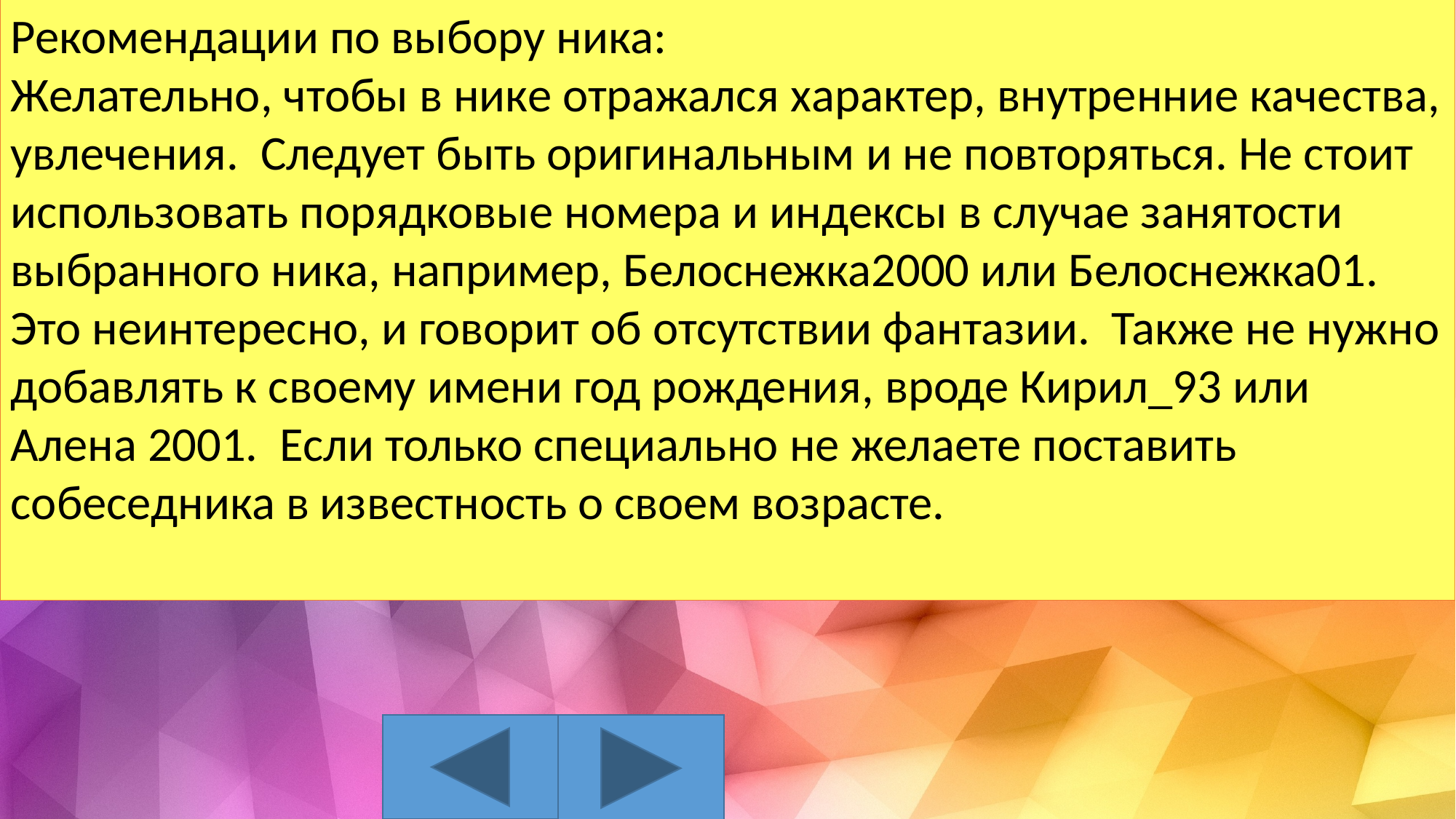

Рекомендации по выбору ника:
Желательно, чтобы в нике отражался характер, внутренние качества, увлечения.  Следует быть оригинальным и не повторяться. Не стоит использовать порядковые номера и индексы в случае занятости выбранного ника, например, Белоснежка2000 или Белоснежка01. Это неинтересно, и говорит об отсутствии фантазии.  Также не нужно добавлять к своему имени год рождения, вроде Кирил_93 или Алена 2001.  Если только специально не желаете поставить собеседника в известность о своем возрасте.